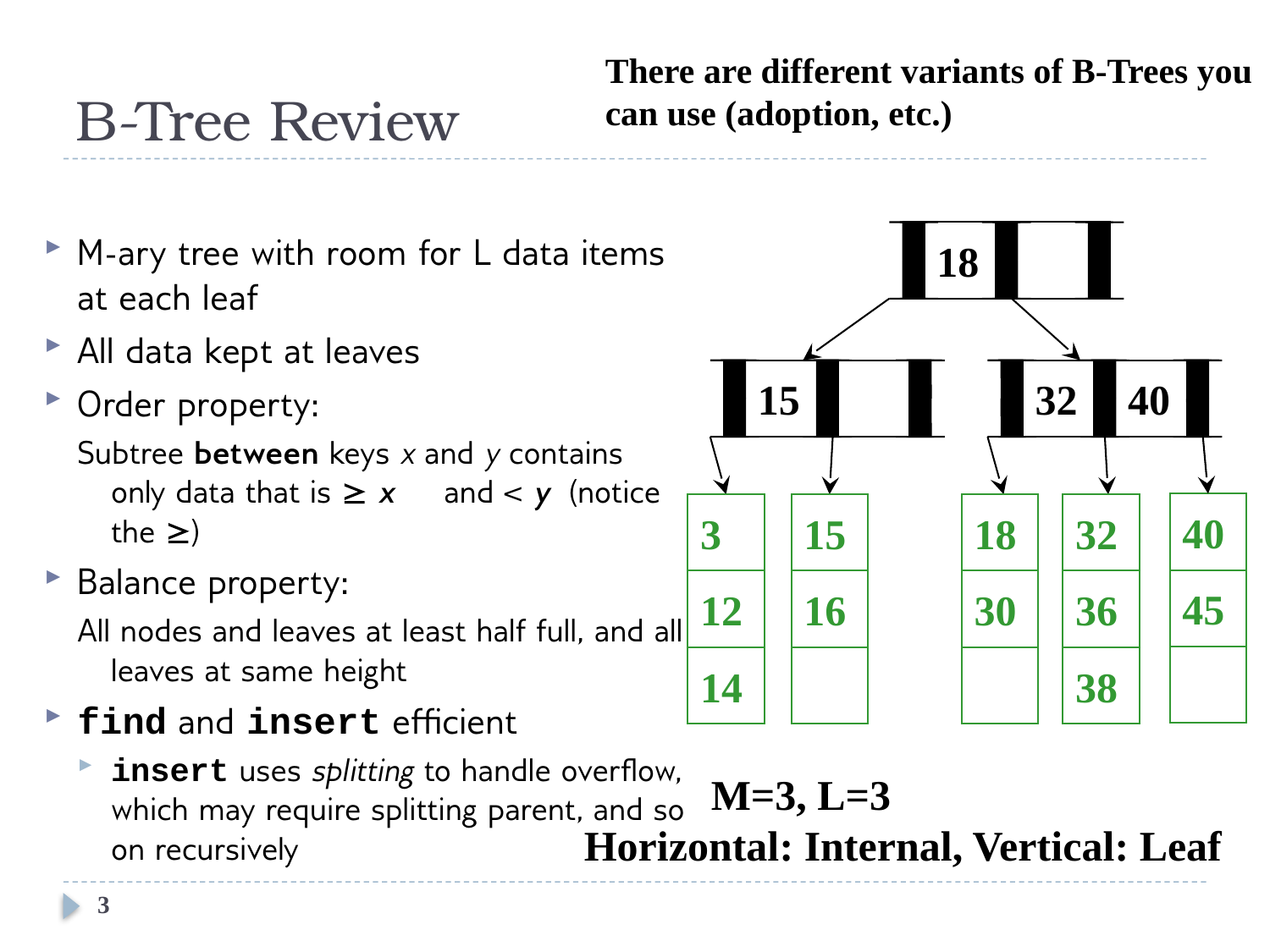

# B-Tree Review
There are different variants of B-Trees you can use (adoption, etc.)
M-ary tree with room for L data items at each leaf
All data kept at leaves
Order property:
Subtree between keys x and y contains only data that is ≥ x     and < y  (notice the ≥)
Balance property:
All nodes and leaves at least half full, and all leaves at same height
find and insert efficient
insert uses splitting to handle overflow, which may require splitting parent, and so on recursively

18

15

32

40

40
3
15
18
32
45
12
16
30
36

14

38
	M=3, L=3
Horizontal: Internal, Vertical: Leaf
3